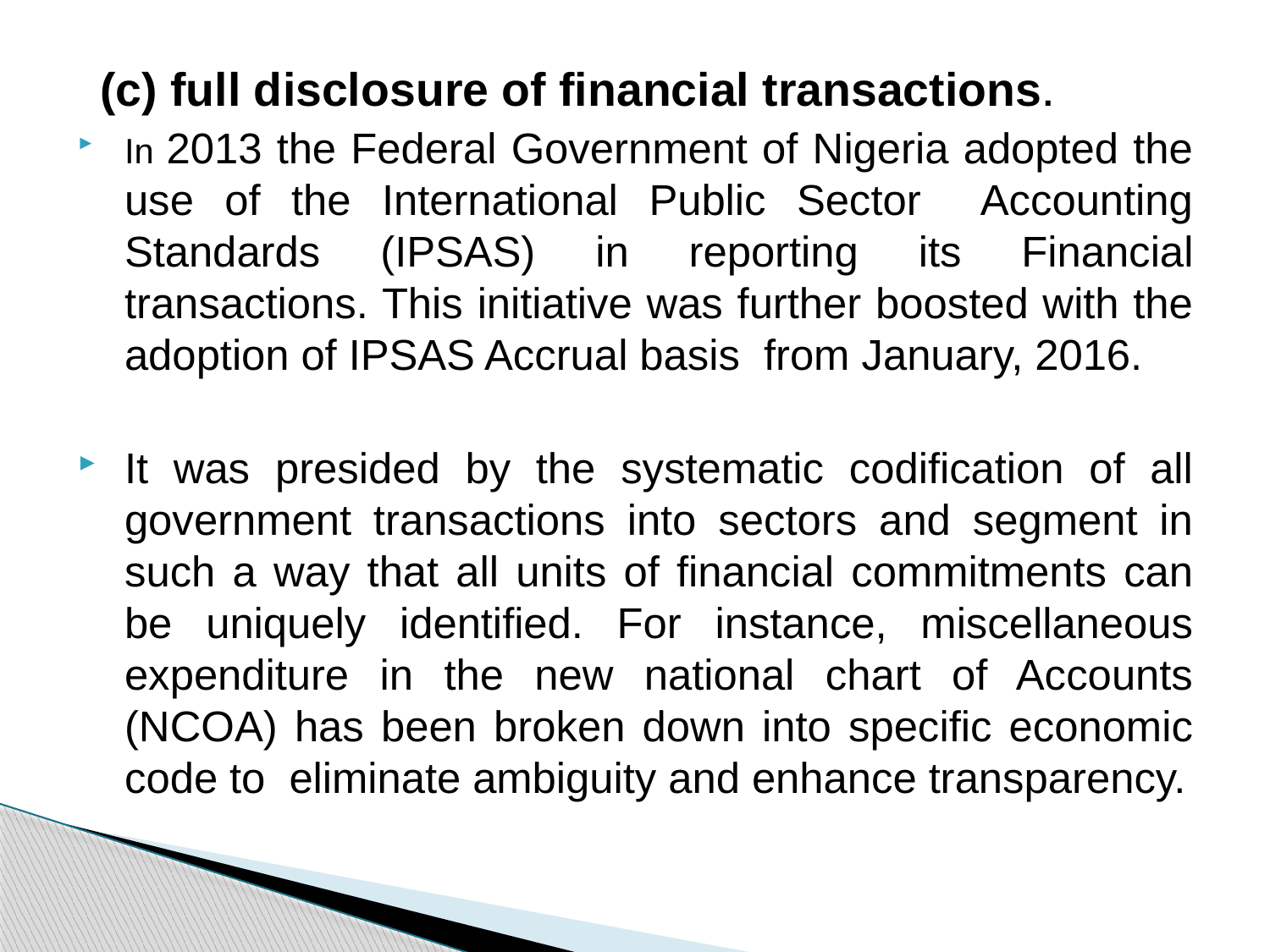

(c) full disclosure of financial transactions.
In 2013 the Federal Government of Nigeria adopted the use of the International Public Sector  Accounting Standards (IPSAS) in reporting its Financial transactions. This initiative was further boosted with the adoption of IPSAS Accrual basis  from January, 2016.

It was presided by the systematic codification of all government transactions into sectors and segment in such a way that all units of financial commitments can be uniquely identified. For instance, miscellaneous expenditure in the new national chart of Accounts (NCOA) has been broken down into specific economic code to  eliminate ambiguity and enhance transparency.